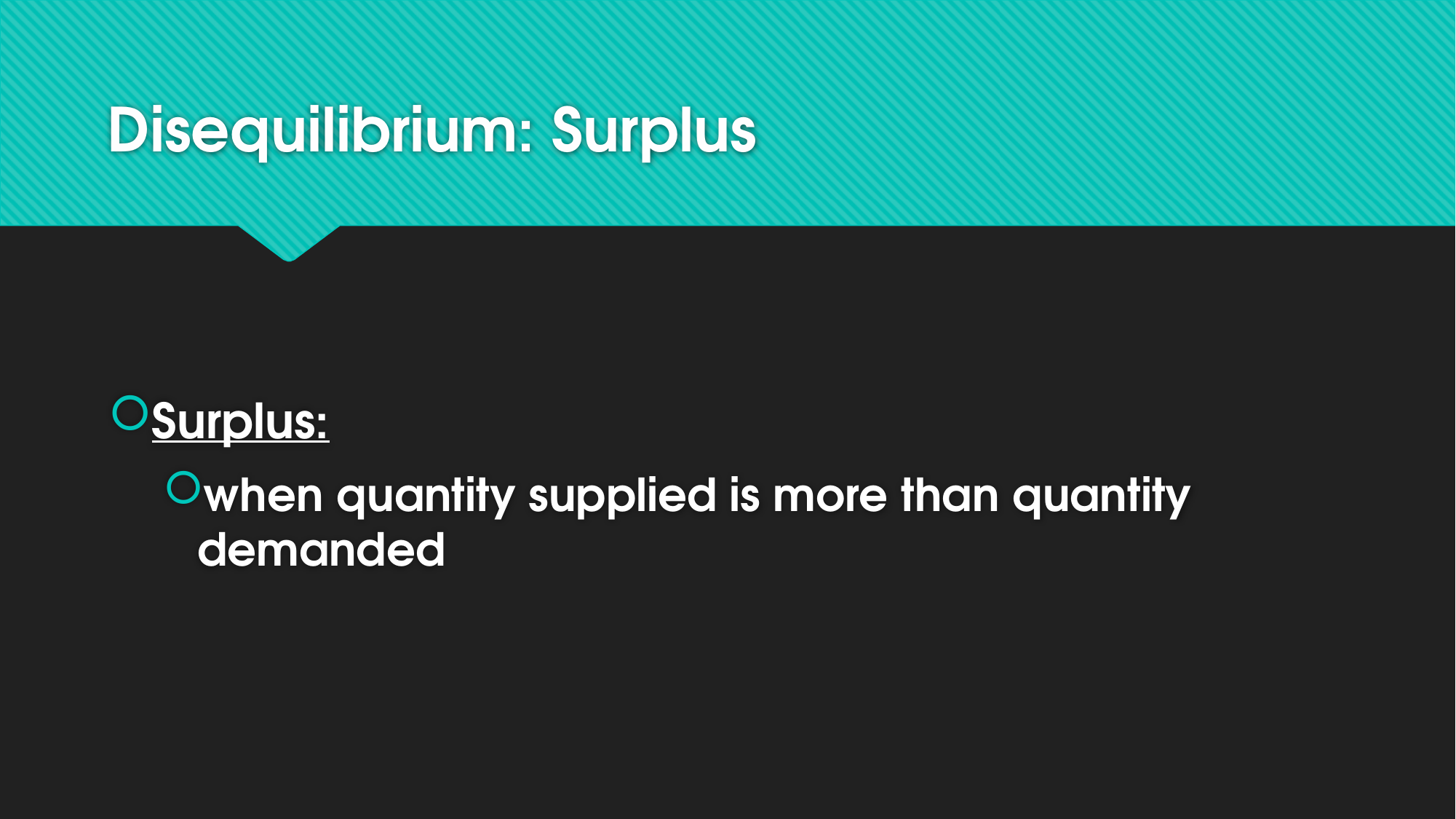

# Disequilibrium: Surplus
Surplus:
when quantity supplied is more than quantity demanded